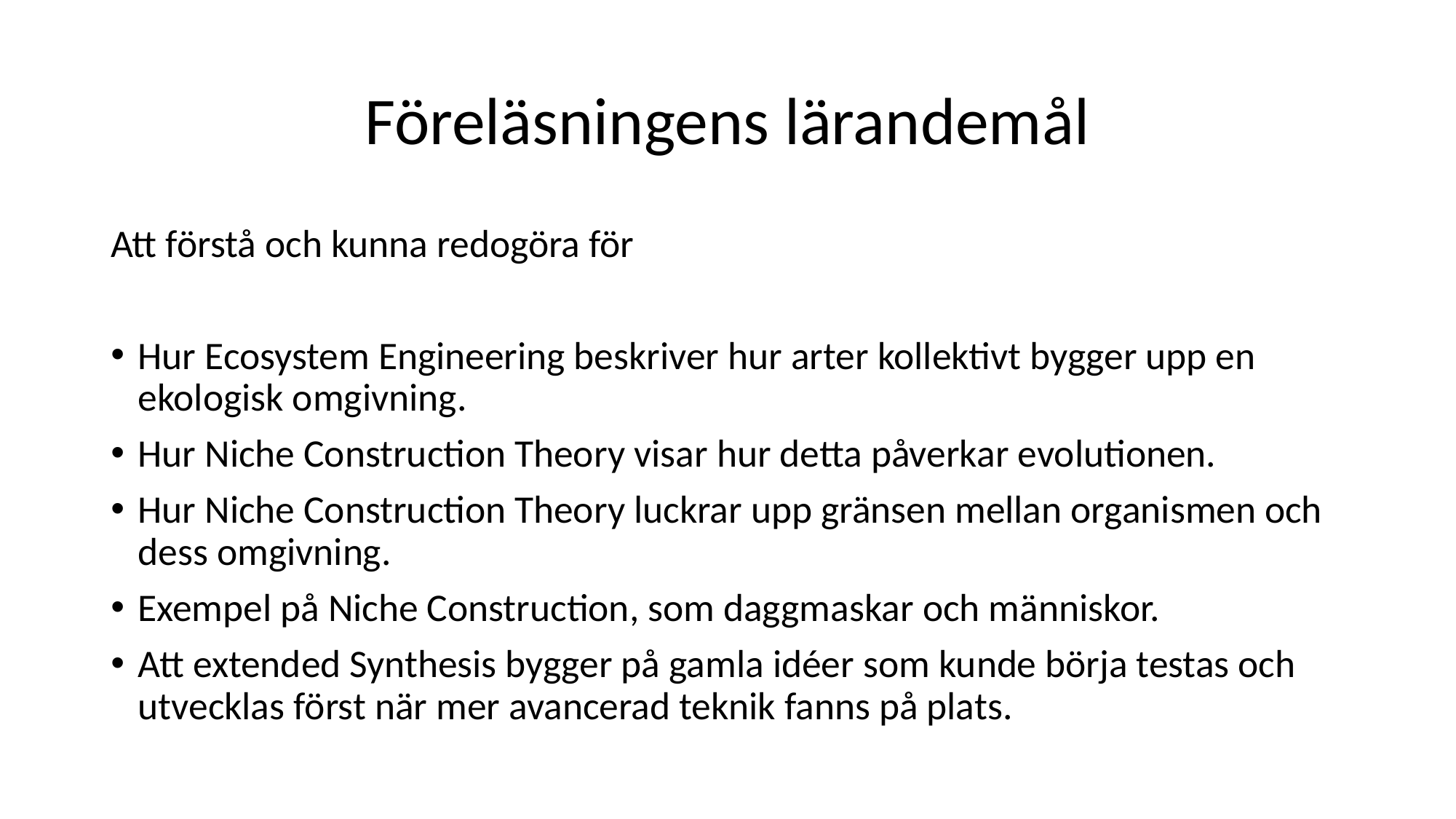

# Föreläsningens lärandemål
Att förstå och kunna redogöra för

Hur Ecosystem Engineering beskriver hur arter kollektivt bygger upp en ekologisk omgivning.
Hur Niche Construction Theory visar hur detta påverkar evolutionen.
Hur Niche Construction Theory luckrar upp gränsen mellan organismen och dess omgivning.
Exempel på Niche Construction, som daggmaskar och människor.
Att extended Synthesis bygger på gamla idéer som kunde börja testas och utvecklas först när mer avancerad teknik fanns på plats.